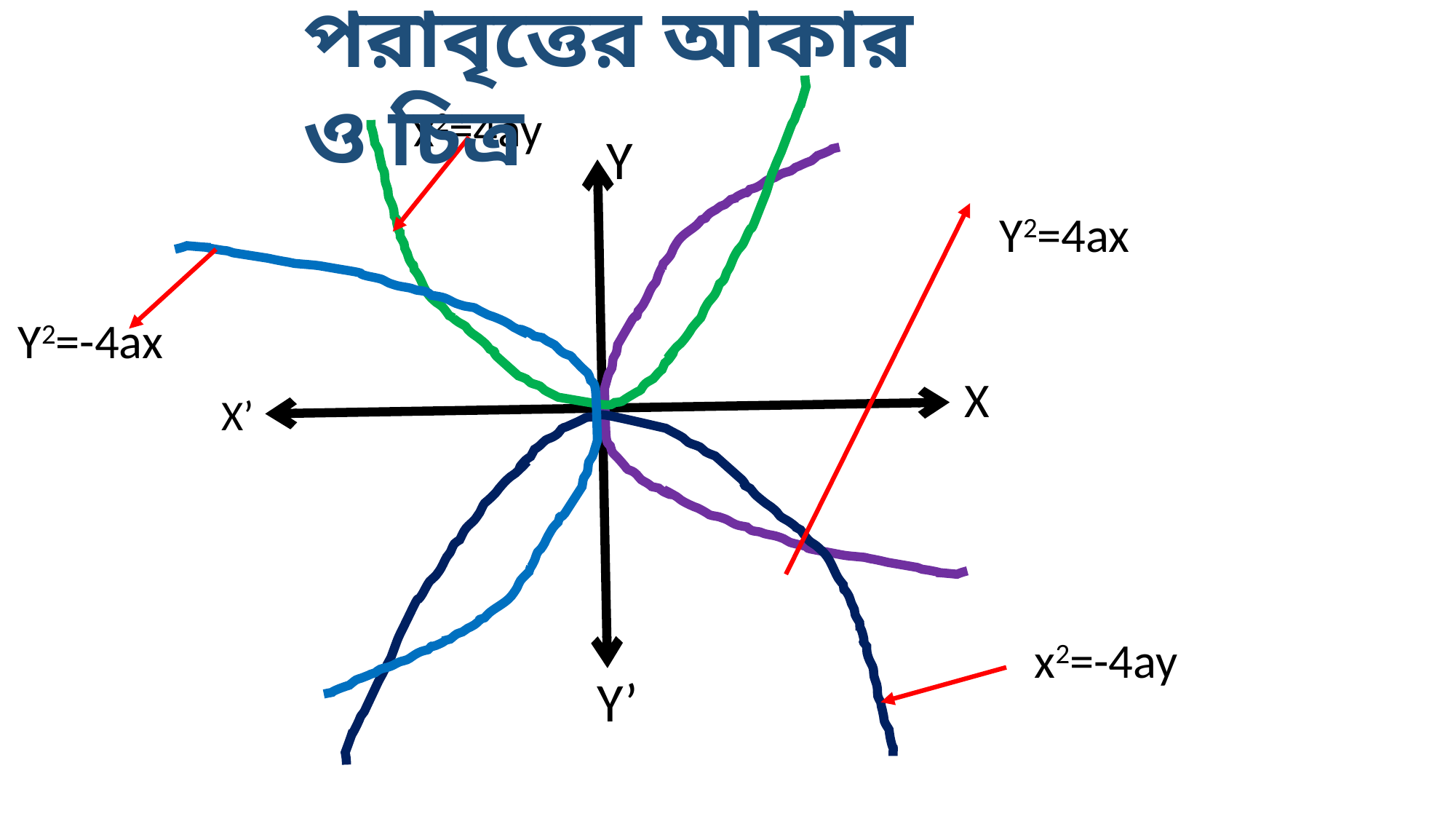

পরাবৃত্তের আকার ও চিত্র

x2=4ay
Y

Y2=4ax

Y2=-4ax
X

X’
x2=-4ay
Y’